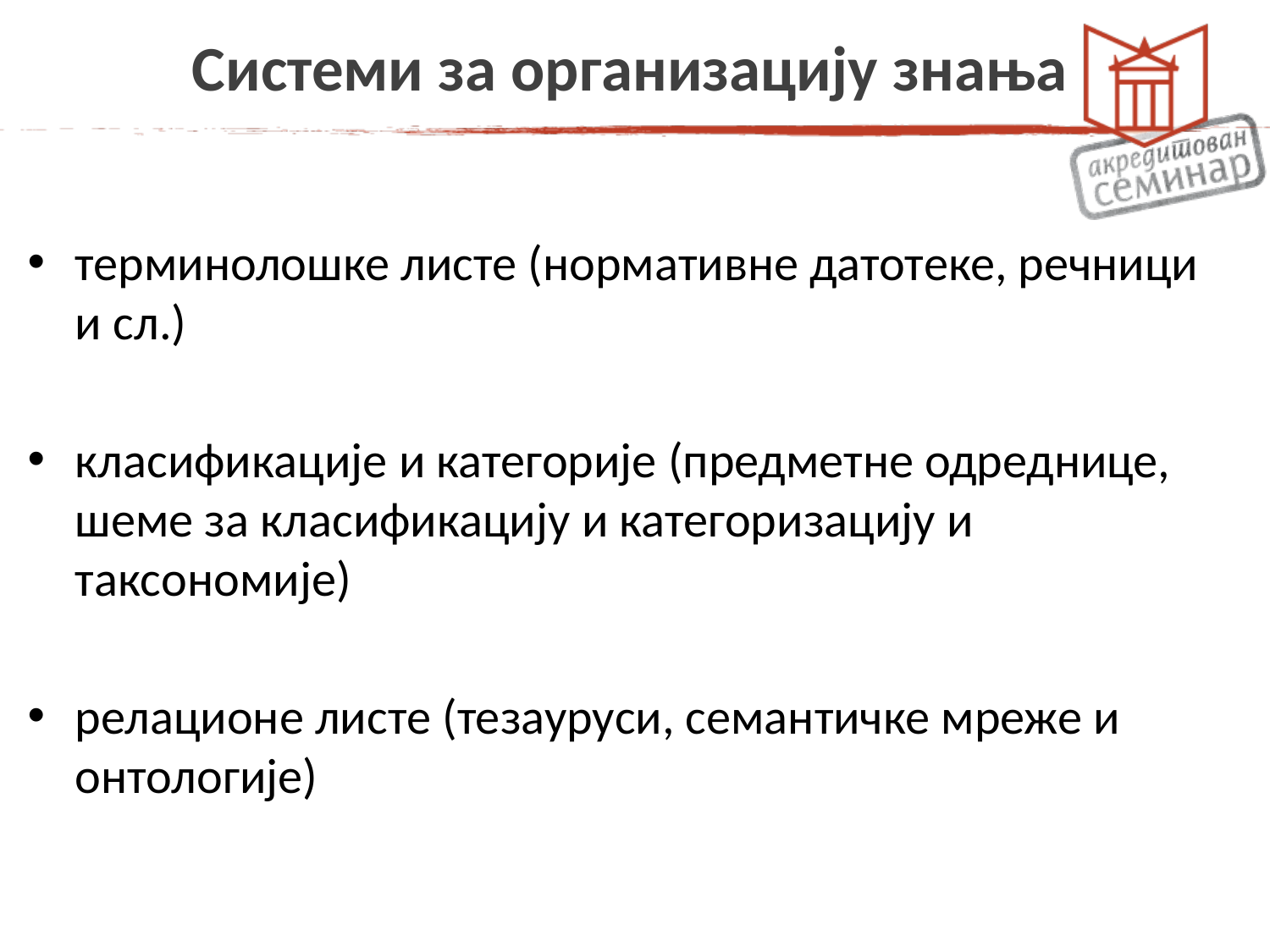

# Системи за организацију знања

терминолошке листе (нормативне датотеке, речници и сл.)

класификације и категорије (предметне одреднице, шеме за класификацију и категоризацију и таксономије)

релационе листе (тезауруси, семантичке мреже и онтологије)